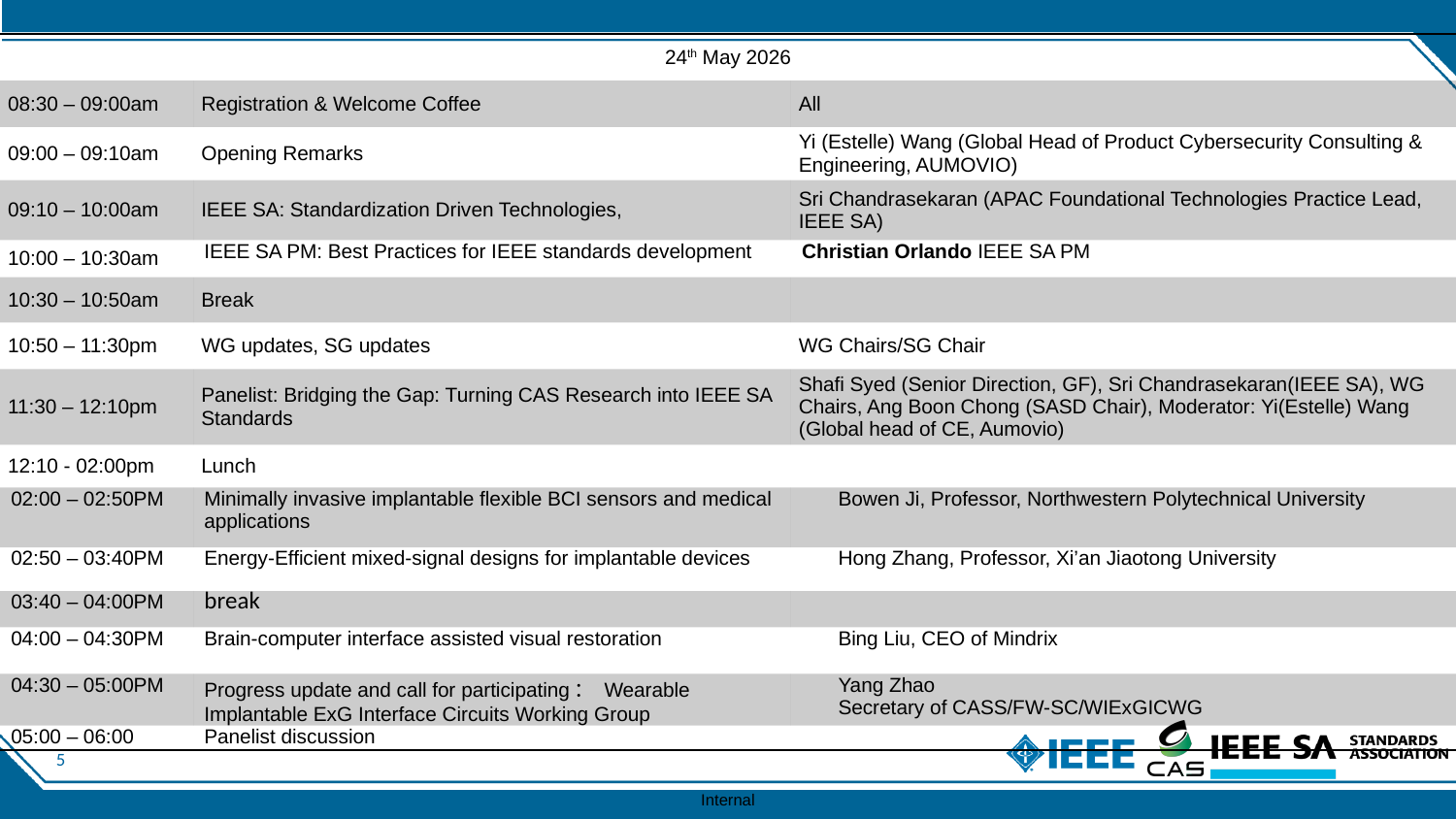

| 24th May 2026 |  |  |
| --- | --- | --- |
| 08:30 – 09:00am | Registration & Welcome Coffee | All |
| 09:00 – 09:10am | Opening Remarks | Yi (Estelle) Wang (Global Head of Product Cybersecurity Consulting & Engineering, AUMOVIO) |
| 09:10 – 10:00am | IEEE SA: Standardization Driven Technologies, | Sri Chandrasekaran (APAC Foundational Technologies Practice Lead, IEEE SA) |
| 10:00 – 10:30am | IEEE SA PM: Best Practices for IEEE standards development | Christian Orlando IEEE SA PM |
| 10:30 – 10:50am | Break |  |
| 10:50 – 11:30pm | WG updates, SG updates | WG Chairs/SG Chair |
| 11:30 – 12:10pm | Panelist: Bridging the Gap: Turning CAS Research into IEEE SA Standards | Shafi Syed (Senior Direction, GF), Sri Chandrasekaran(IEEE SA), WG Chairs, Ang Boon Chong (SASD Chair), Moderator: Yi(Estelle) Wang (Global head of CE, Aumovio) |
| 12:10 - 02:00pm | Lunch |  |
| 02:00 – 02:50PM | Minimally invasive implantable flexible BCI sensors and medical applications | Bowen Ji, Professor, Northwestern Polytechnical University |
| 02:50 – 03:40PM | Energy-Efficient mixed-signal designs for implantable devices | Hong Zhang, Professor, Xi’an Jiaotong University |
| 03:40 – 04:00PM | break |  |
| 04:00 – 04:30PM | Brain-computer interface assisted visual restoration | Bing Liu, CEO of Mindrix |
| 04:30 – 05:00PM | Progress update and call for participating： Wearable Implantable ExG Interface Circuits Working Group | Yang Zhao Secretary of CASS/FW-SC/WIExGICWG |
| 05:00 – 06:00 | Panelist discussion |  |